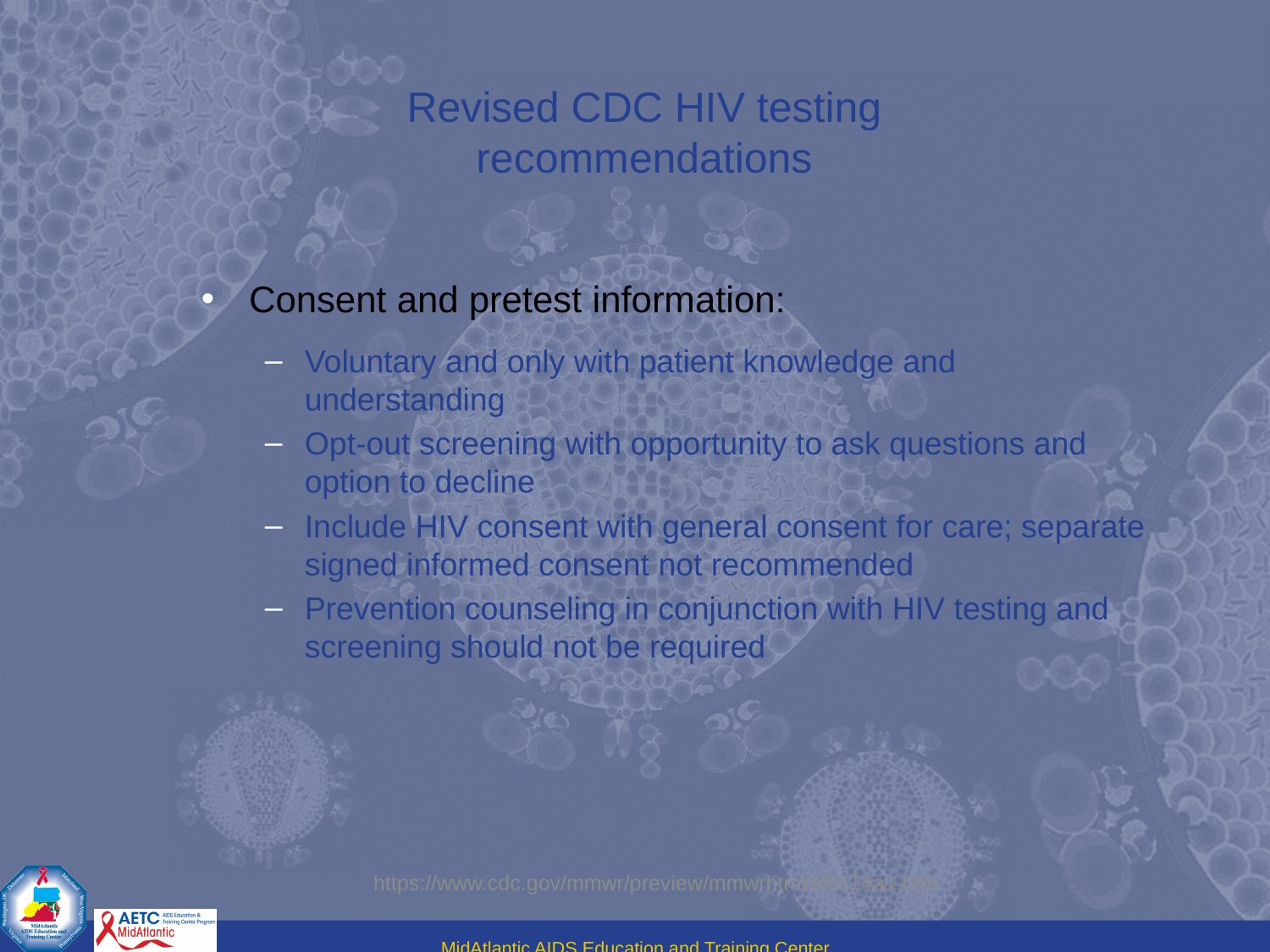

# Revised CDC HIV testing recommendations
Consent and pretest information:

Voluntary and only with patient knowledge and understanding
Opt-out screening with opportunity to ask questions and option to decline
Include HIV consent with general consent for care; separate signed informed consent not recommended
Prevention counseling in conjunction with HIV testing and screening should not be required
https://www.cdc.gov/mmwr/preview/mmwrhtml/rr5514a1.htm